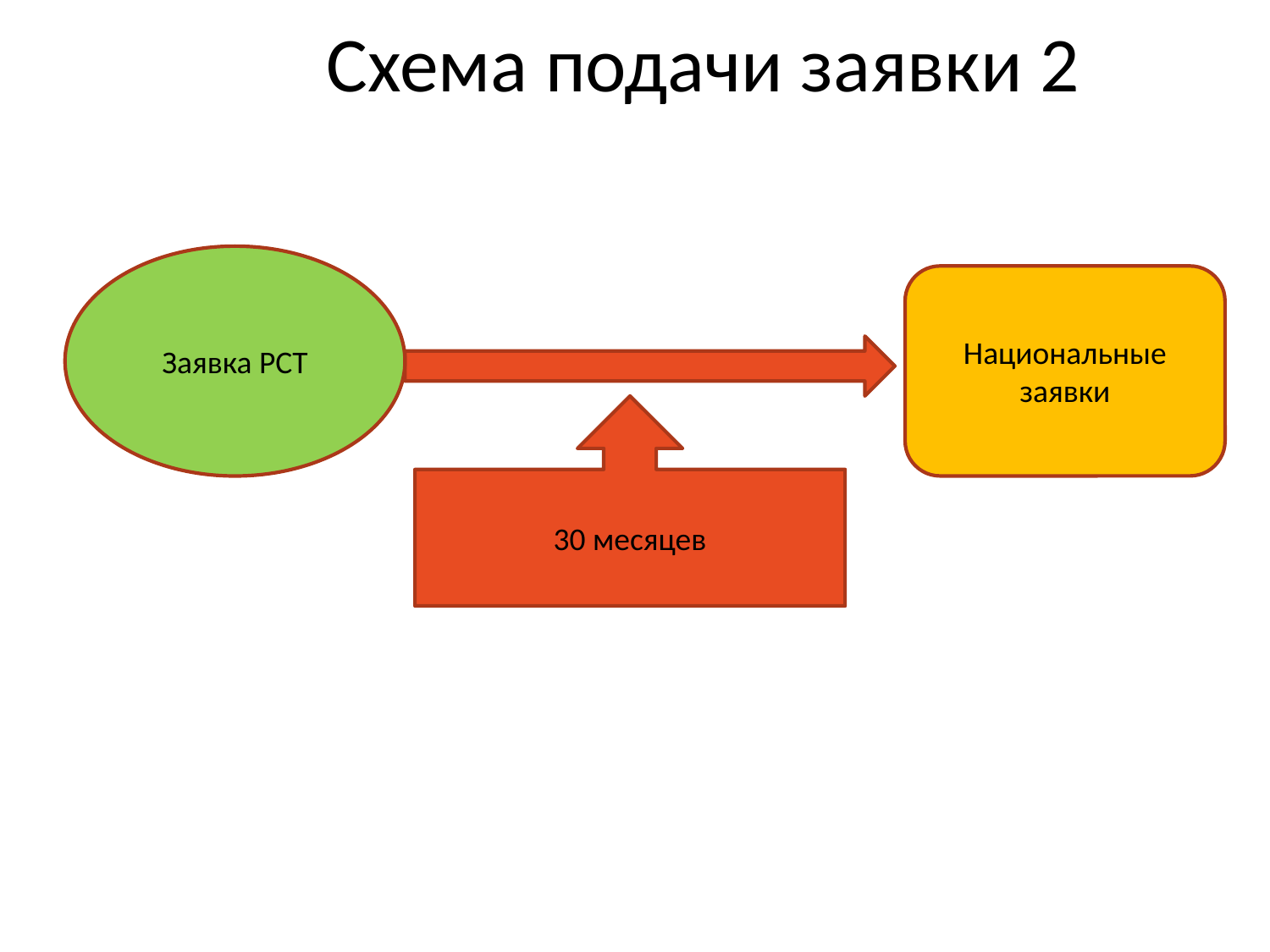

# Схема подачи заявки 2

Заявка РСТ
Национальные заявки

30 месяцев